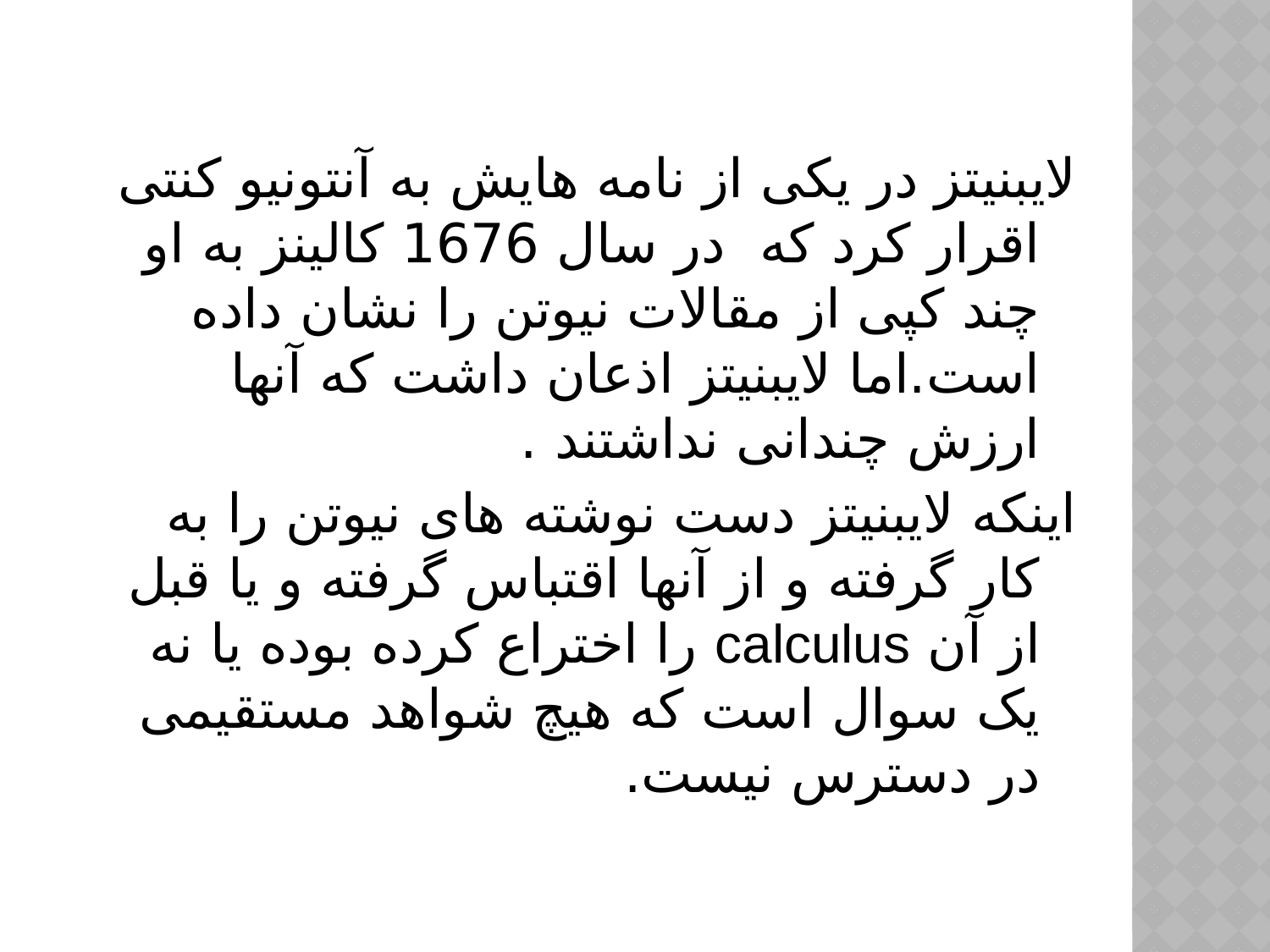

لایبنیتز در یکی از نامه هایش به آنتونیو کنتی اقرار کرد که  در سال 1676 کالینز به او چند کپی از مقالات نیوتن را نشان داده است.اما لایبنیتز اذعان داشت که آنها ارزش چندانی نداشتند .
اینکه لایبنیتز دست نوشته های نیوتن را به کار گرفته و از آنها اقتباس گرفته و یا قبل از آن calculus را اختراع کرده بوده یا نه یک سوال است که هیچ شواهد مستقیمی در دسترس نیست.